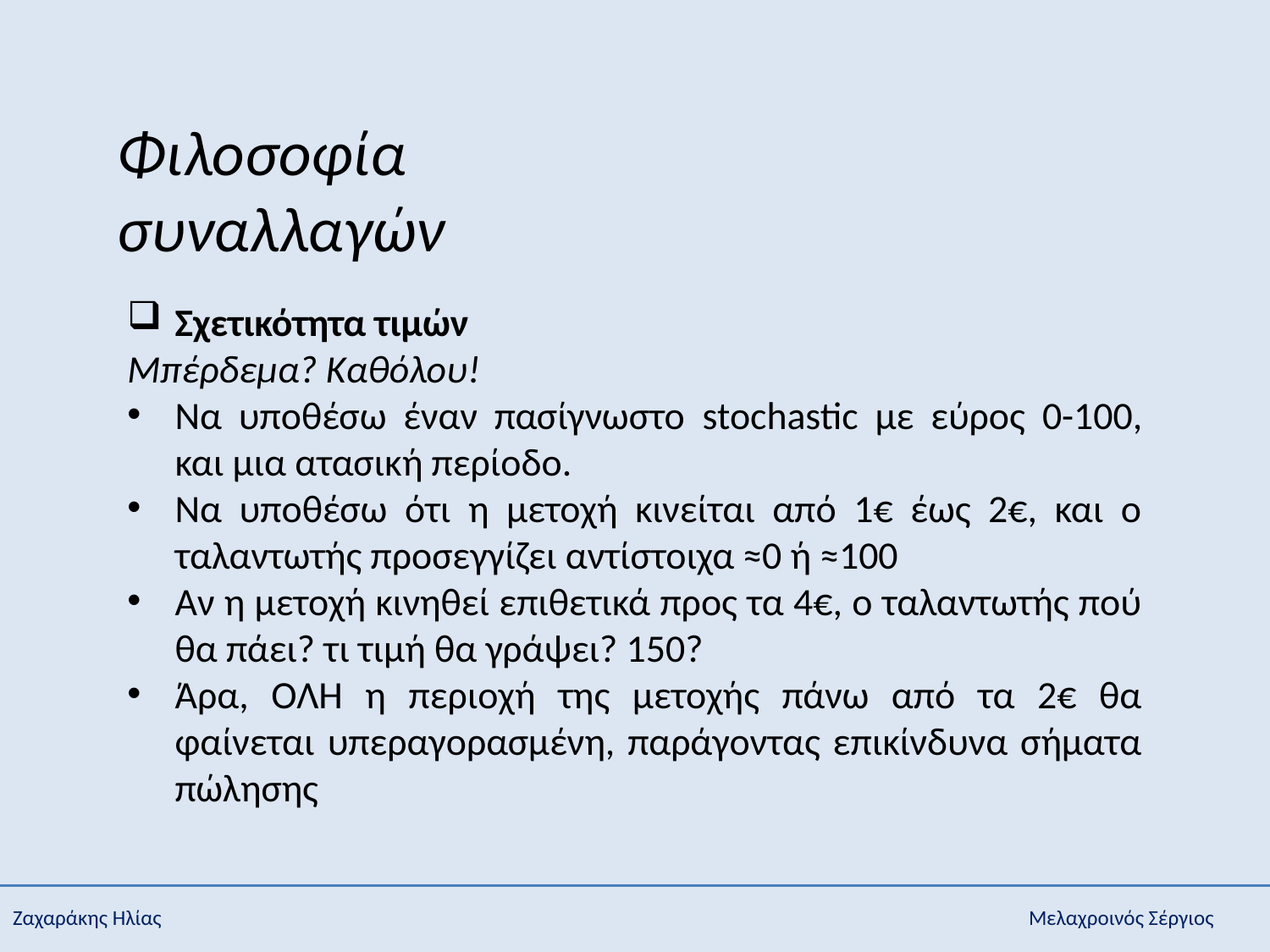

Φιλοσοφία συναλλαγών
Σχετικότητα τιμών
Μπέρδεμα? Καθόλου!
Να υποθέσω έναν πασίγνωστο stochastic με εύρος 0-100, και μια ατασική περίοδο.
Να υποθέσω ότι η μετοχή κινείται από 1€ έως 2€, και ο ταλαντωτής προσεγγίζει αντίστοιχα ≈0 ή ≈100
Αν η μετοχή κινηθεί επιθετικά προς τα 4€, ο ταλαντωτής πού θα πάει? τι τιμή θα γράψει? 150?
Άρα, ΟΛΗ η περιοχή της μετοχής πάνω από τα 2€ θα φαίνεται υπεραγορασμένη, παράγοντας επικίνδυνα σήματα πώλησης

Ζαχαράκης Ηλίας							Μελαχροινός Σέργιος